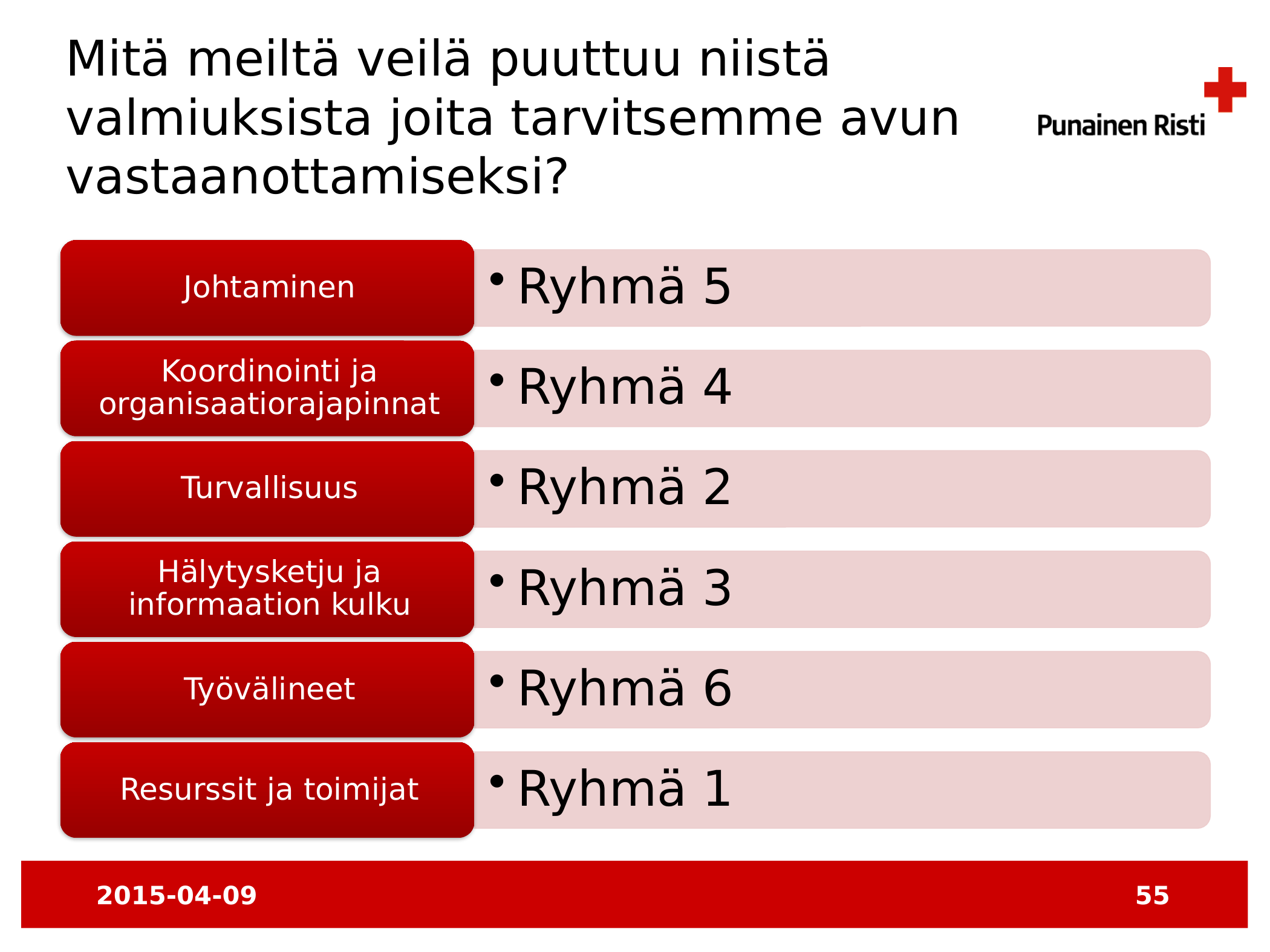

# Mitä meiltä veilä puuttuu niistä valmiuksista joita tarvitsemme avun vastaanottamiseksi?
Ryhmä 5
Johtaminen
Ryhmä 4
Koordinointi ja organisaatiorajapinnat
Ryhmä 2
Turvallisuus
Ryhmä 3
Hälytysketju ja informaation kulku
Ryhmä 6
Työvälineet
Ryhmä 1
Resurssit ja toimijat